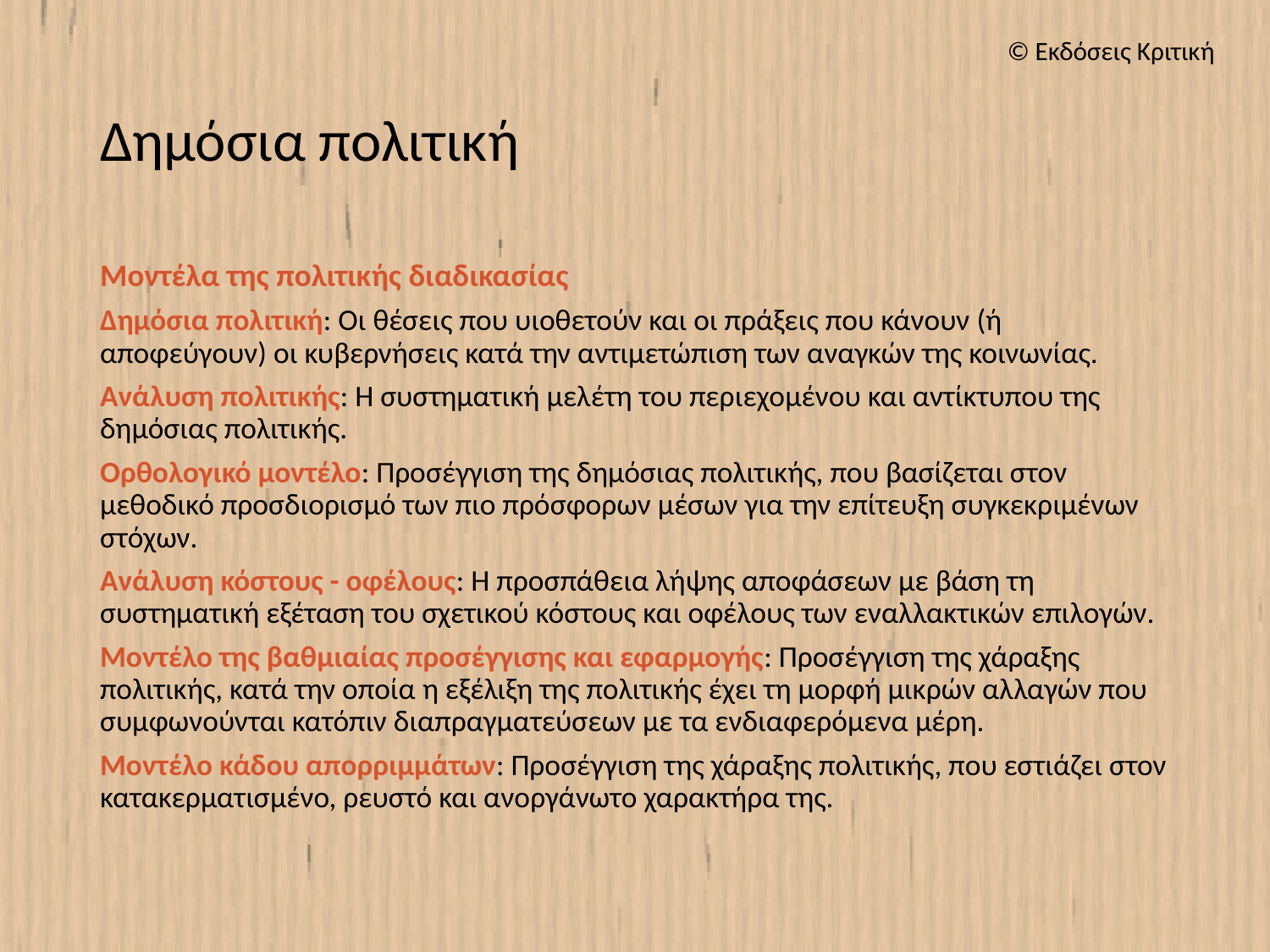

# Δημόσια πολιτική
Μοντέλα της πολιτικής διαδικασίας
Δημόσια πολιτική: Οι θέσεις που υιοθετούν και οι πράξεις που κάνουν (ή αποφεύγουν) οι κυβερνήσεις κατά την αντιμετώπιση των αναγκών της κοινωνίας.
Ανάλυση πολιτικής: Η συστηματική μελέτη του περιεχομένου και αντίκτυπου της δημόσιας πολιτικής.
Ορθολογικό μοντέλο: Προσέγγιση της δημόσιας πολιτικής, που βασίζεται στον μεθοδικό προσδιορισμό των πιο πρόσφορων μέσων για την επίτευξη συγκεκριμένων στόχων.
Ανάλυση κόστους - οφέλους: Η προσπάθεια λήψης αποφάσεων με βάση τη συστηματική εξέταση του σχετικού κόστους και οφέλους των εναλλακτικών επιλογών.
Μοντέλο της βαθμιαίας προσέγγισης και εφαρμογής: Προσέγγιση της χάραξης πολιτικής, κατά την οποία η εξέλιξη της πολιτικής έχει τη μορφή μικρών αλλαγών που συμφωνούνται κατόπιν διαπραγματεύσεων με τα ενδιαφερόμενα μέρη.
Μοντέλο κάδου απορριμμάτων: Προσέγγιση της χάραξης πολιτικής, που εστιάζει στον κατακερματισμένο, ρευστό και ανοργάνωτο χαρακτήρα της.